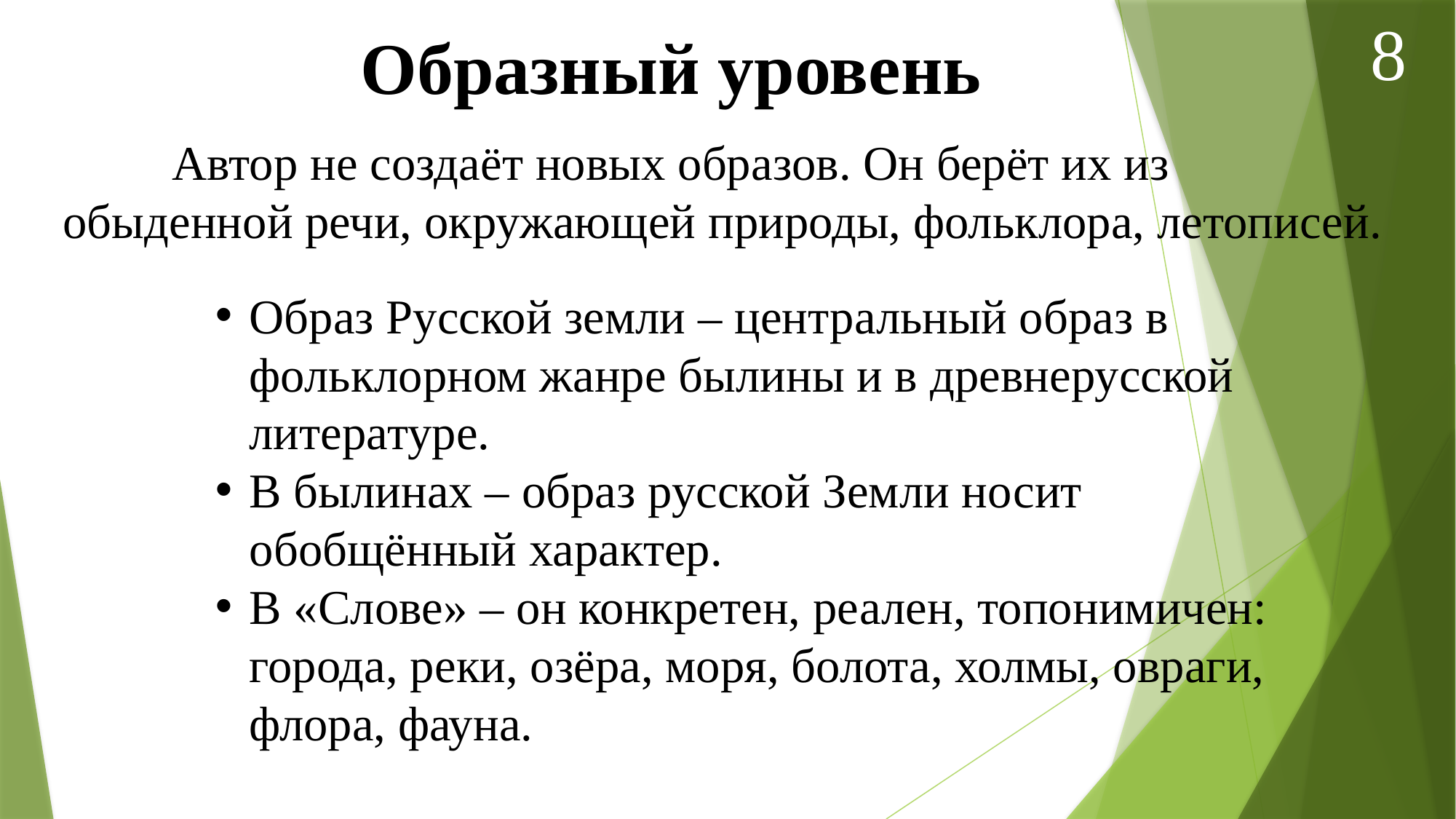

8
Образный уровень
	Автор не создаёт новых образов. Он берёт их из обыденной речи, окружающей природы, фольклора, летописей.
Образ Русской земли – центральный образ в фольклорном жанре былины и в древнерусской литературе.
В былинах – образ русской Земли носит обобщённый характер.
В «Слове» – он конкретен, реален, топонимичен: города, реки, озёра, моря, болота, холмы, овраги, флора, фауна.